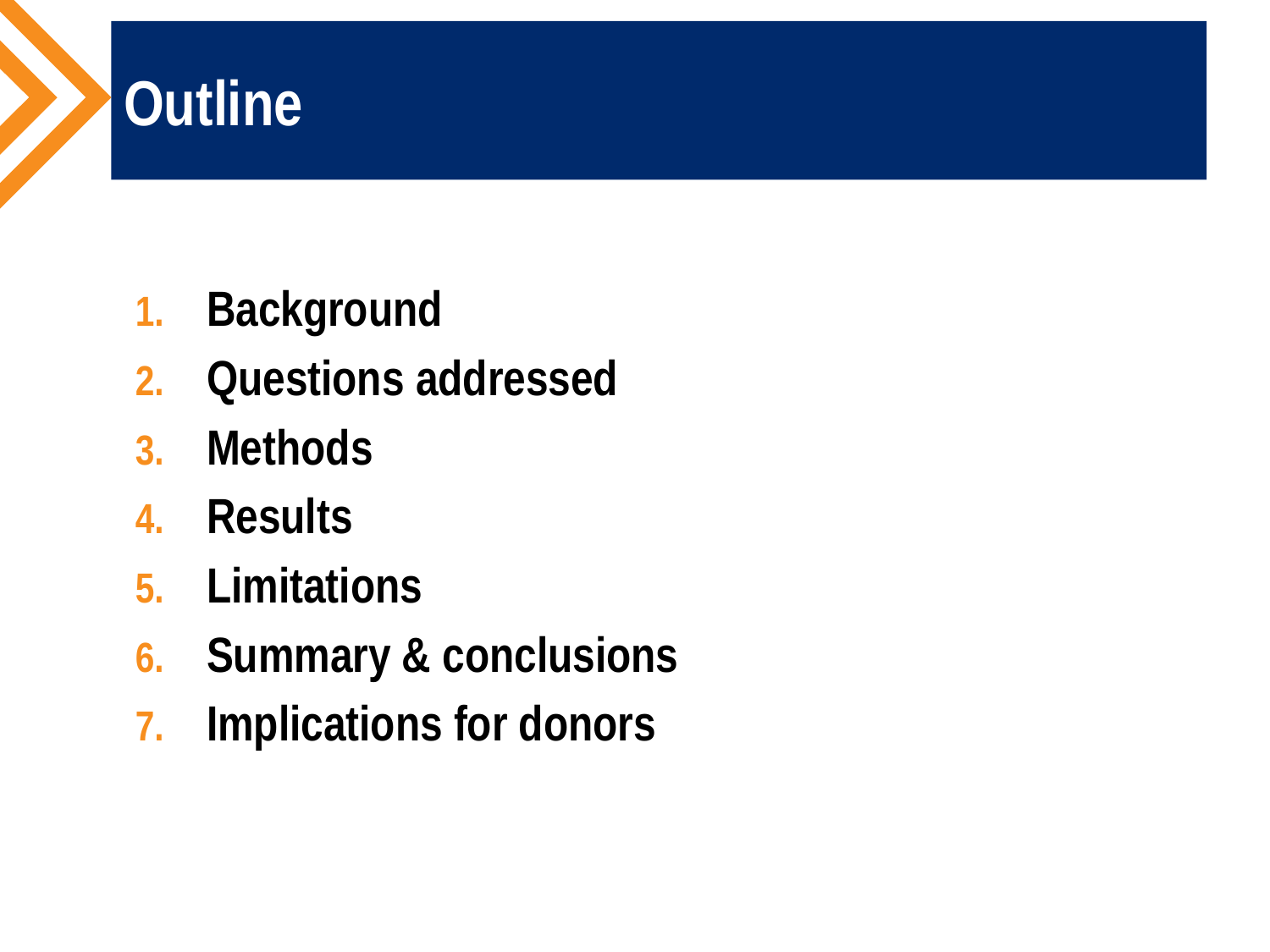

# Outline
Background
Questions addressed
Methods
Results
Limitations
Summary & conclusions
Implications for donors